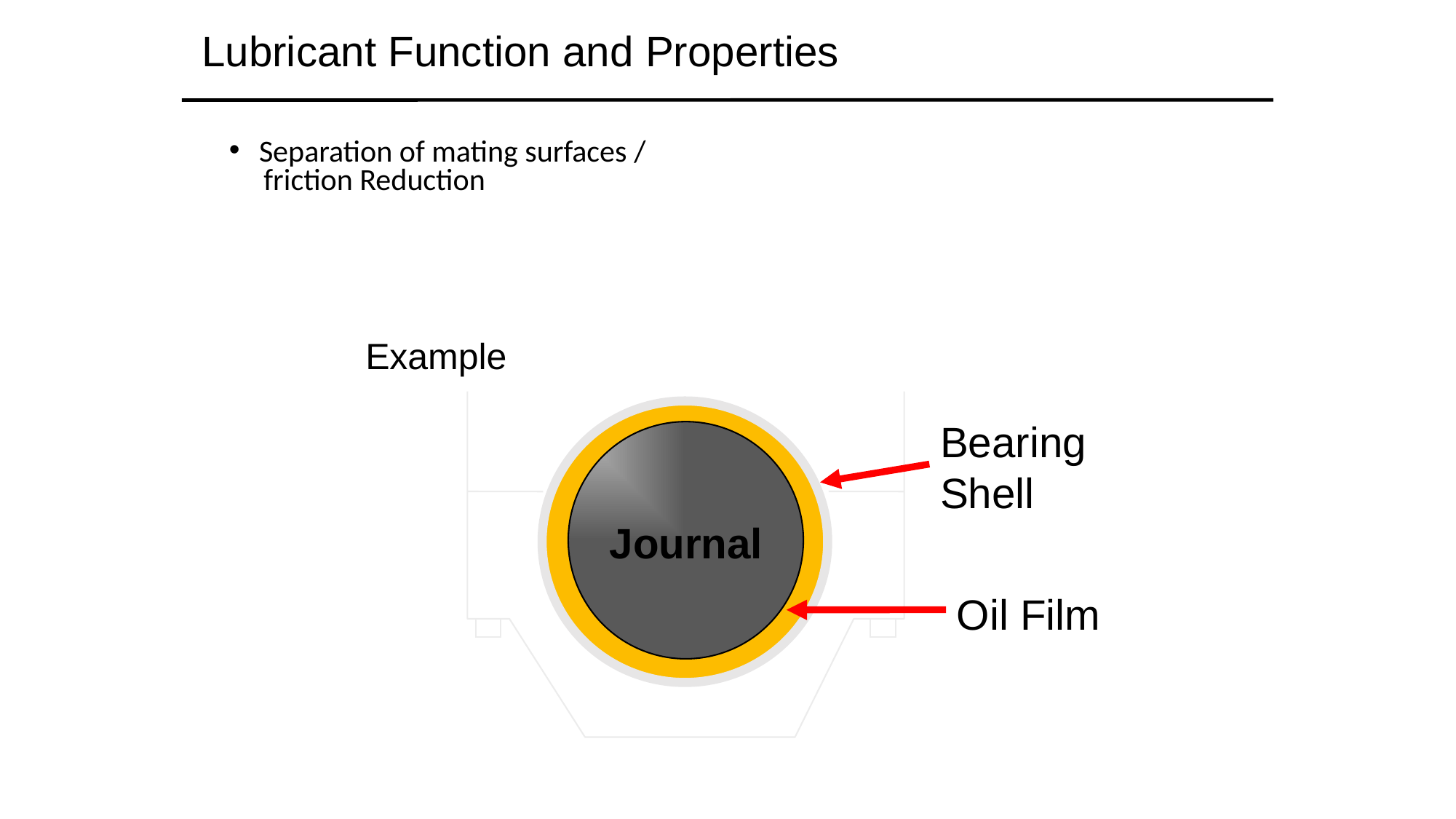

Lubricant Function and Properties

Separation of mating surfaces /
     friction Reduction

Example

Bearing Shell

Journal
Oil Film